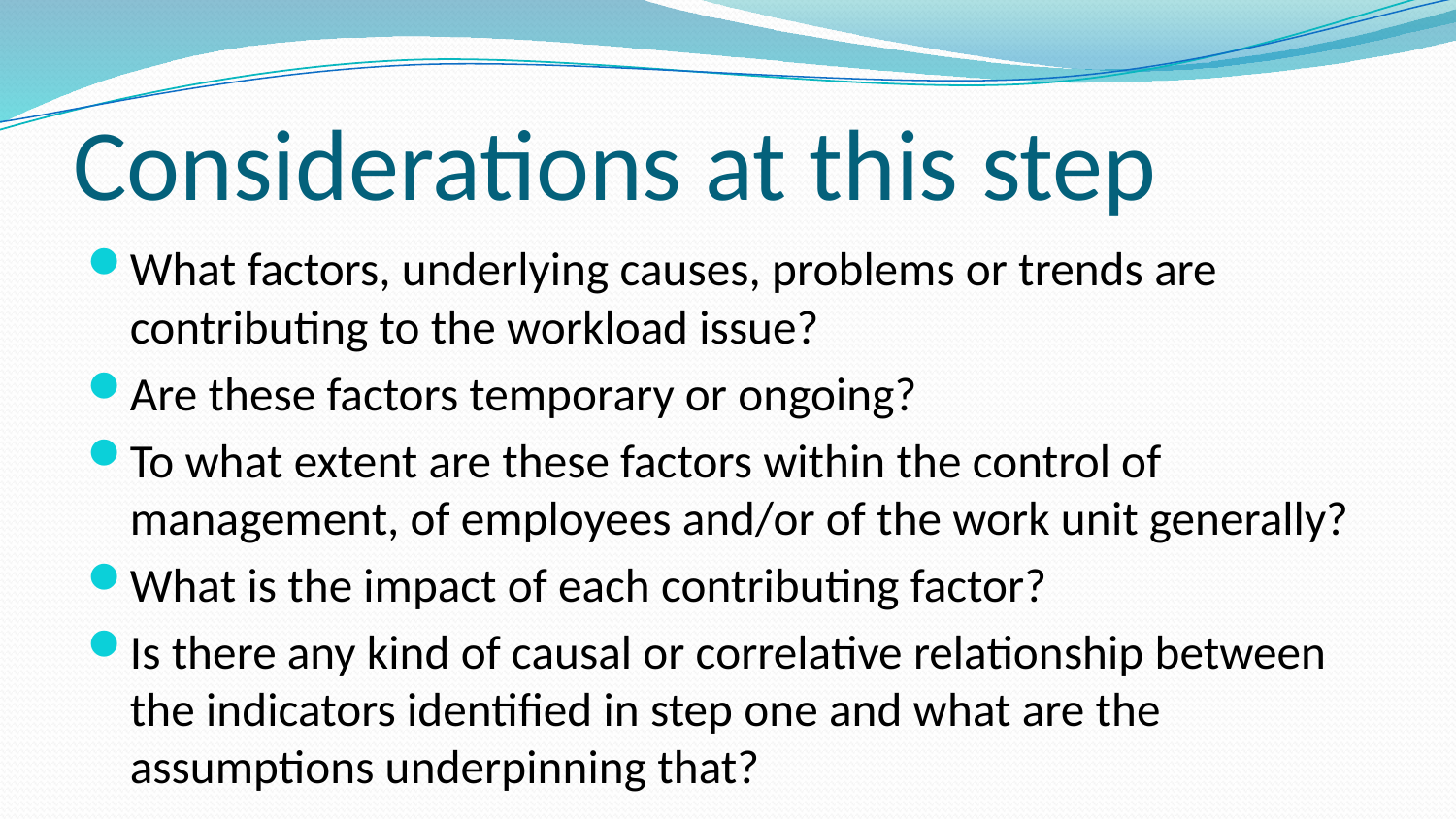

# Considerations at this step
What factors, underlying causes, problems or trends are contributing to the workload issue?
Are these factors temporary or ongoing?
To what extent are these factors within the control of management, of employees and/or of the work unit generally?
What is the impact of each contributing factor?
Is there any kind of causal or correlative relationship between the indicators identified in step one and what are the assumptions underpinning that?